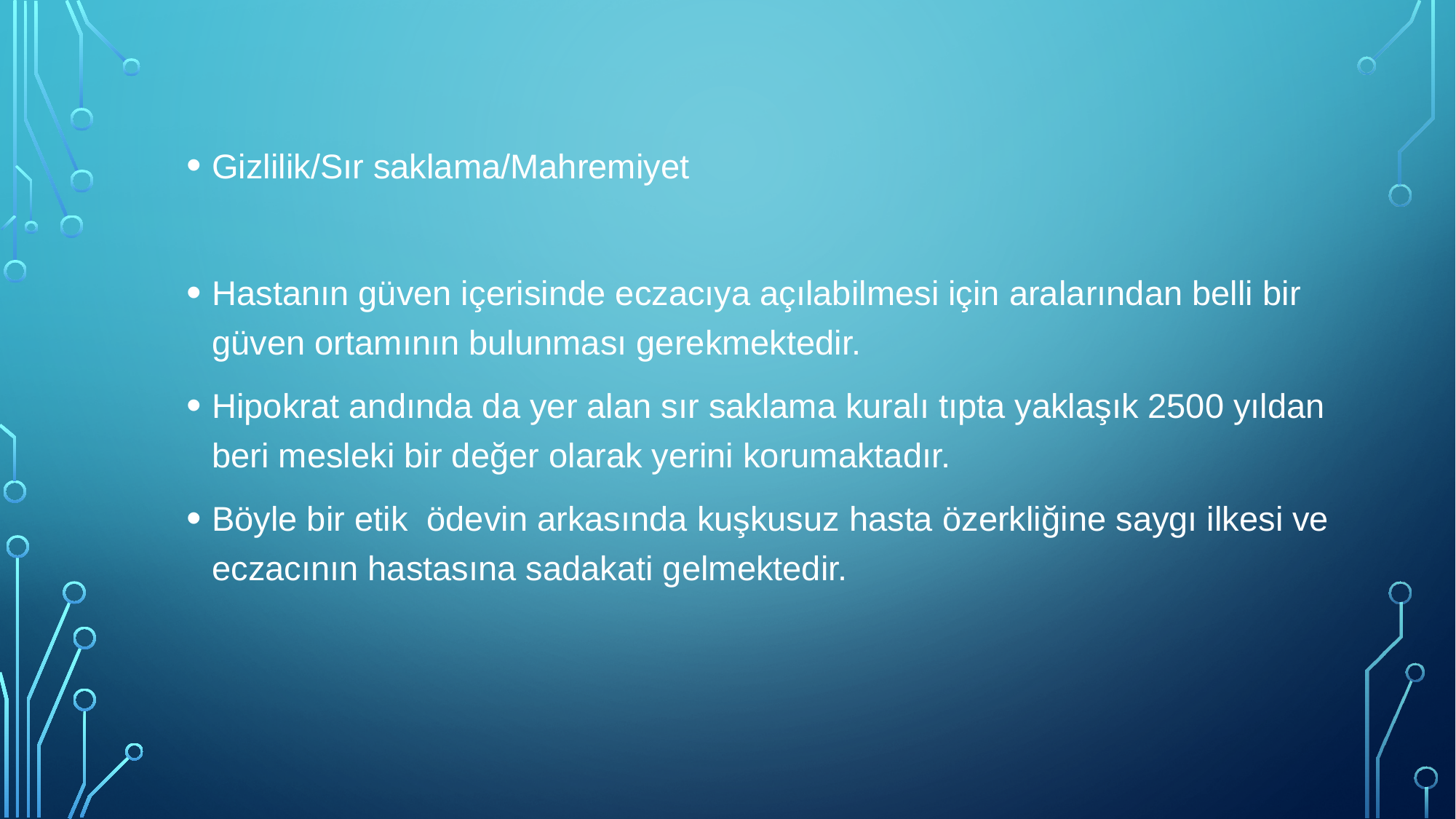

Gizlilik/Sır saklama/Mahremiyet

Hastanın güven içerisinde eczacıya açılabilmesi için aralarından belli bir güven ortamının bulunması gerekmektedir.
Hipokrat andında da yer alan sır saklama kuralı tıpta yaklaşık 2500 yıldan beri mesleki bir değer olarak yerini korumaktadır.
Böyle bir etik  ödevin arkasında kuşkusuz hasta özerkliğine saygı ilkesi ve eczacının hastasına sadakati gelmektedir.